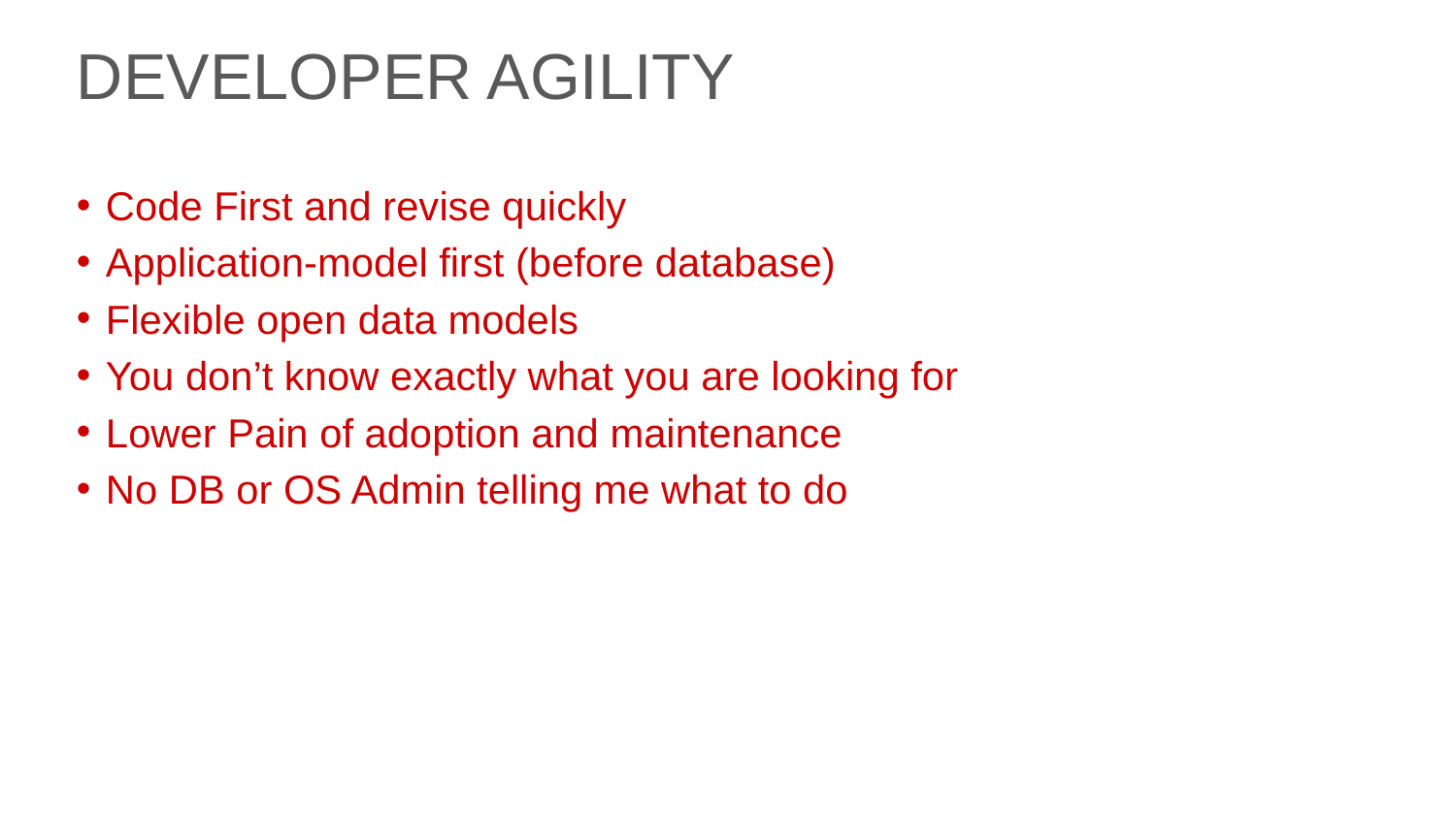

# Developer Agility
Code First and revise quickly
Application-model first (before database)
Flexible open data models
You don’t know exactly what you are looking for
Lower Pain of adoption and maintenance
No DB or OS Admin telling me what to do